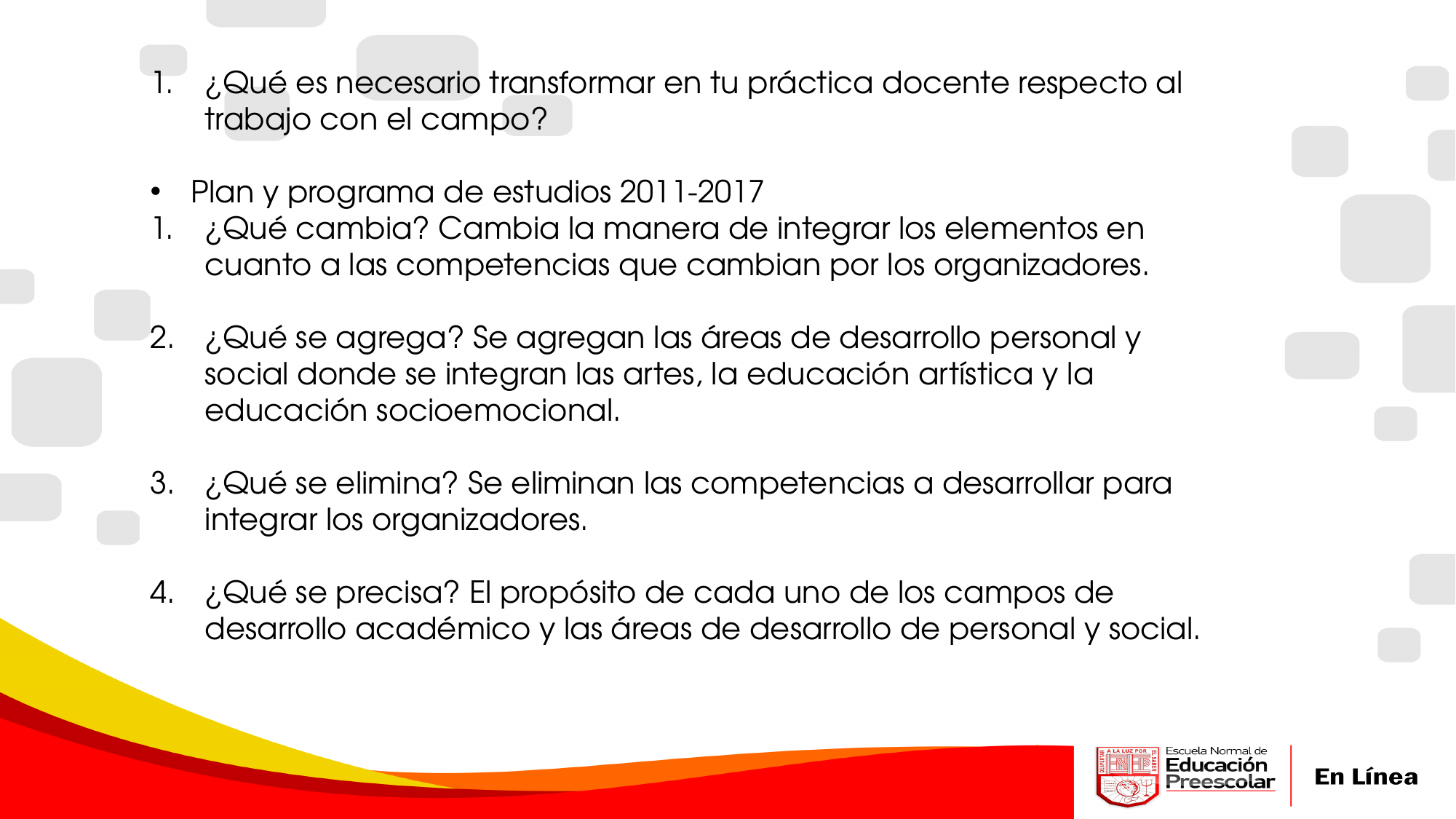

¿Qué es necesario transformar en tu práctica docente respecto al trabajo con el campo?

Plan y programa de estudios 2011-2017
¿Qué cambia? Cambia la manera de integrar los elementos en cuanto a las competencias que cambian por los organizadores.

¿Qué se agrega? Se agregan las áreas de desarrollo personal y social donde se integran las artes, la educación artística y la educación socioemocional.

¿Qué se elimina? Se eliminan las competencias a desarrollar para integrar los organizadores.

¿Qué se precisa? El propósito de cada uno de los campos de desarrollo académico y las áreas de desarrollo de personal y social.